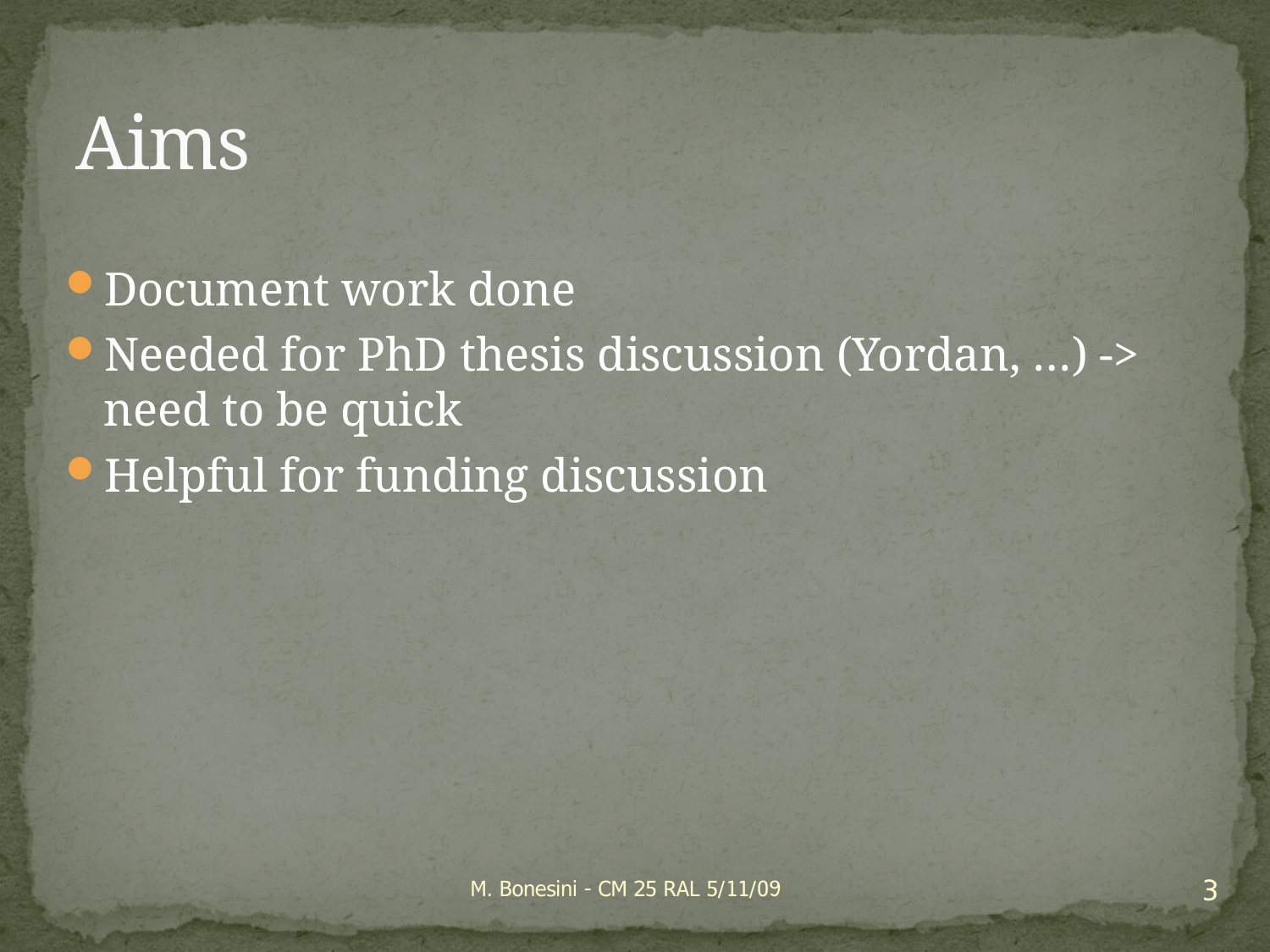

# Aims
Document work done
Needed for PhD thesis discussion (Yordan, …) -> need to be quick
Helpful for funding discussion
3
M. Bonesini - CM 25 RAL 5/11/09